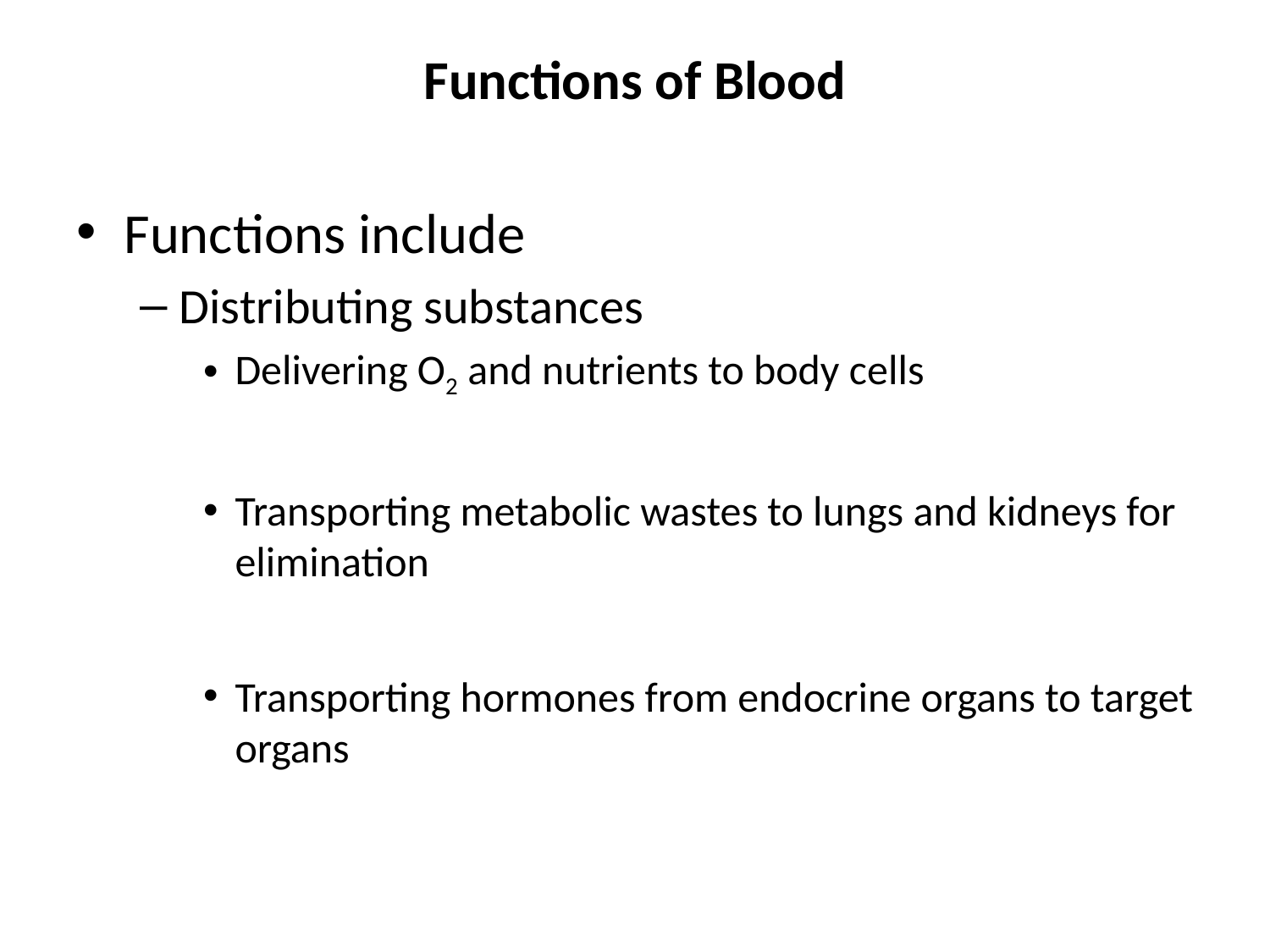

Functions of Blood
Functions include
Distributing substances
Delivering O2 and nutrients to body cells

Transporting metabolic wastes to lungs and kidneys for elimination

Transporting hormones from endocrine organs to target organs